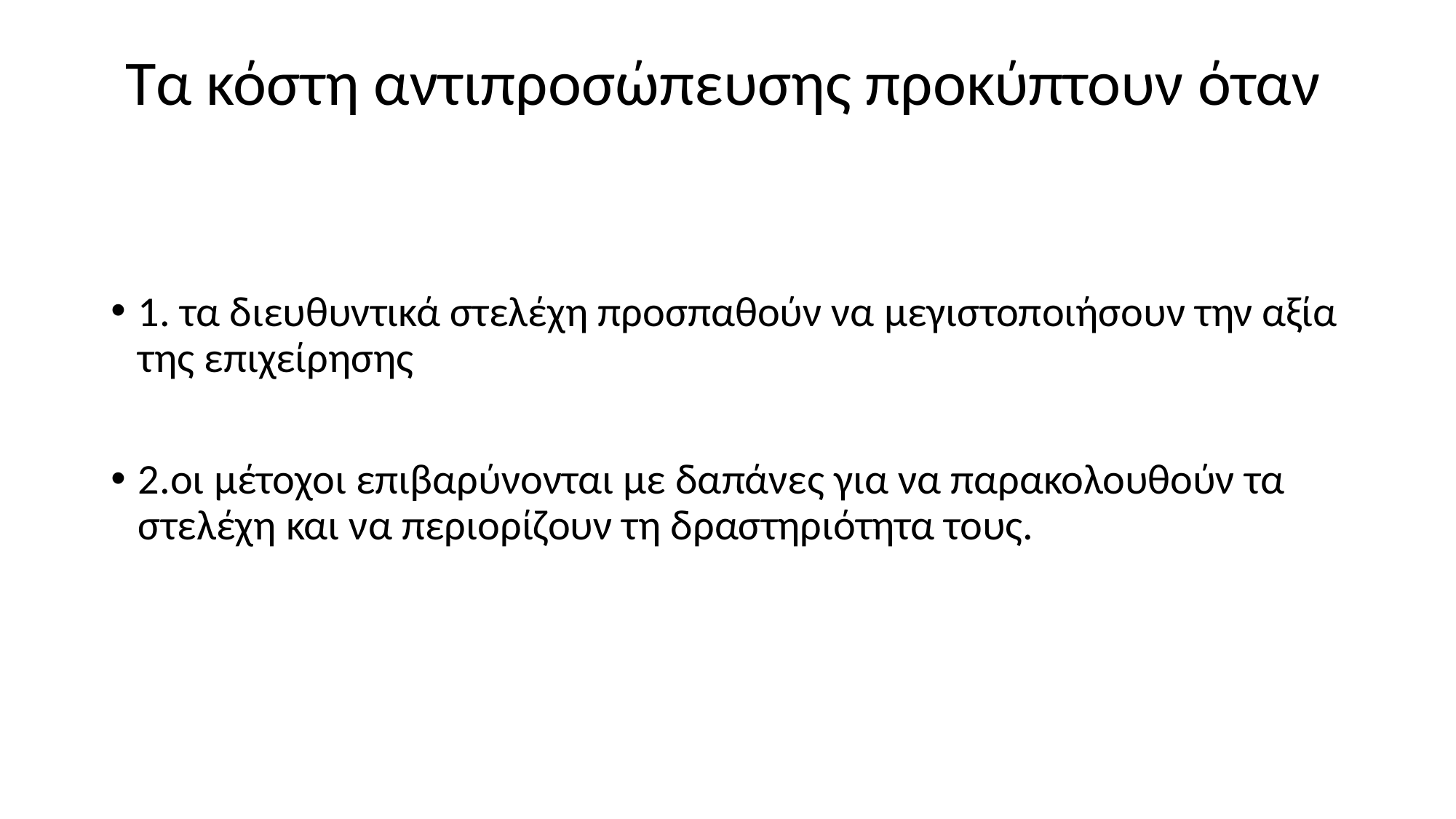

# Τα κόστη αντιπροσώπευσης προκύπτουν όταν

1. τα διευθυντικά στελέχη προσπαθούν να μεγιστοποιήσουν την αξία της επιχείρησης

2.οι μέτοχοι επιβαρύνονται με δαπάνες για να παρακολουθούν τα στελέχη και να περιορίζουν τη δραστηριότητα τους.